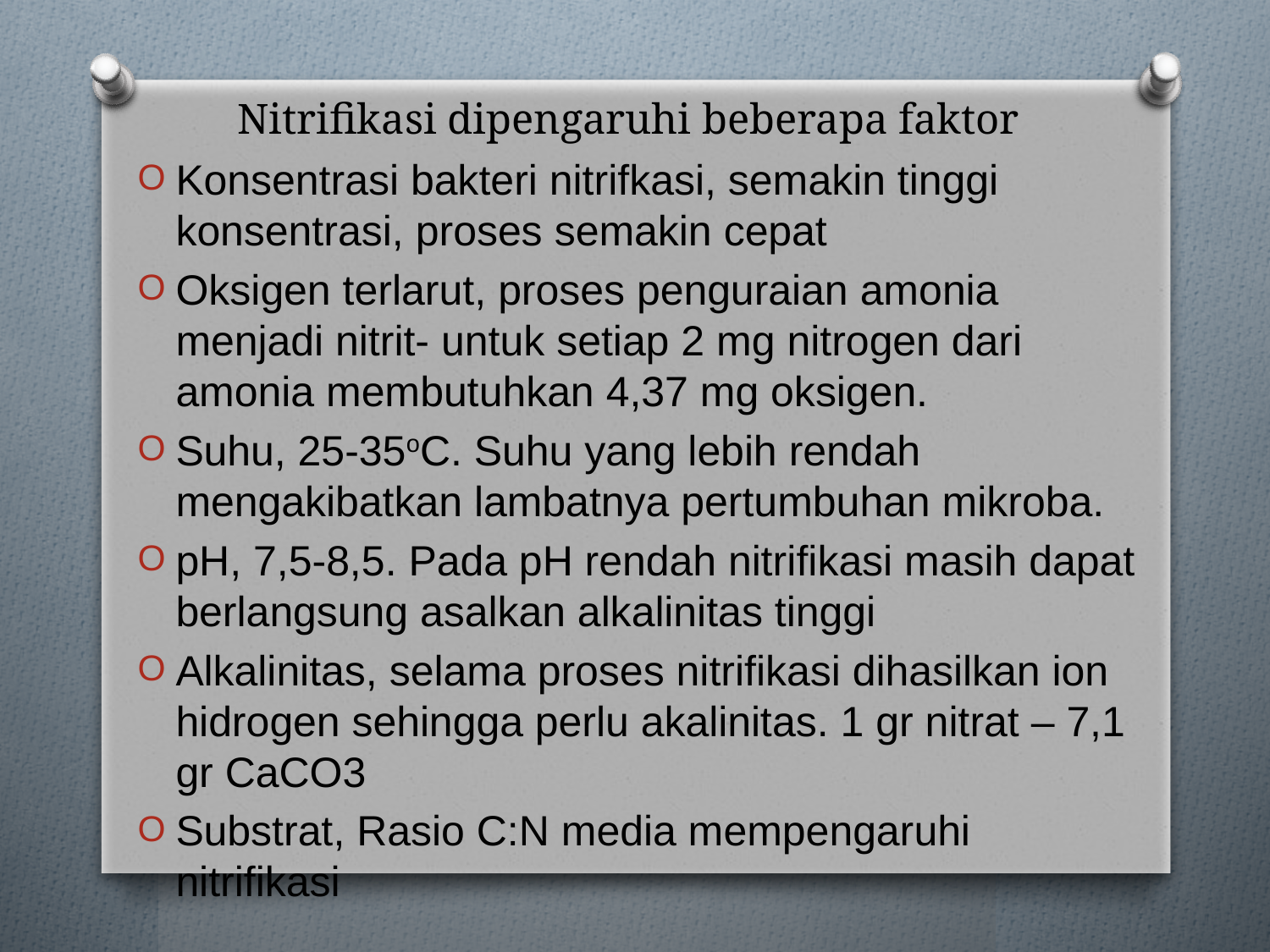

# Nitrifikasi dipengaruhi beberapa faktor
Konsentrasi bakteri nitrifkasi, semakin tinggi konsentrasi, proses semakin cepat
Oksigen terlarut, proses penguraian amonia menjadi nitrit- untuk setiap 2 mg nitrogen dari amonia membutuhkan 4,37 mg oksigen.
Suhu, 25-35oC. Suhu yang lebih rendah mengakibatkan lambatnya pertumbuhan mikroba.
pH, 7,5-8,5. Pada pH rendah nitrifikasi masih dapat berlangsung asalkan alkalinitas tinggi
Alkalinitas, selama proses nitrifikasi dihasilkan ion hidrogen sehingga perlu akalinitas. 1 gr nitrat – 7,1 gr CaCO3
Substrat, Rasio C:N media mempengaruhi nitrifikasi